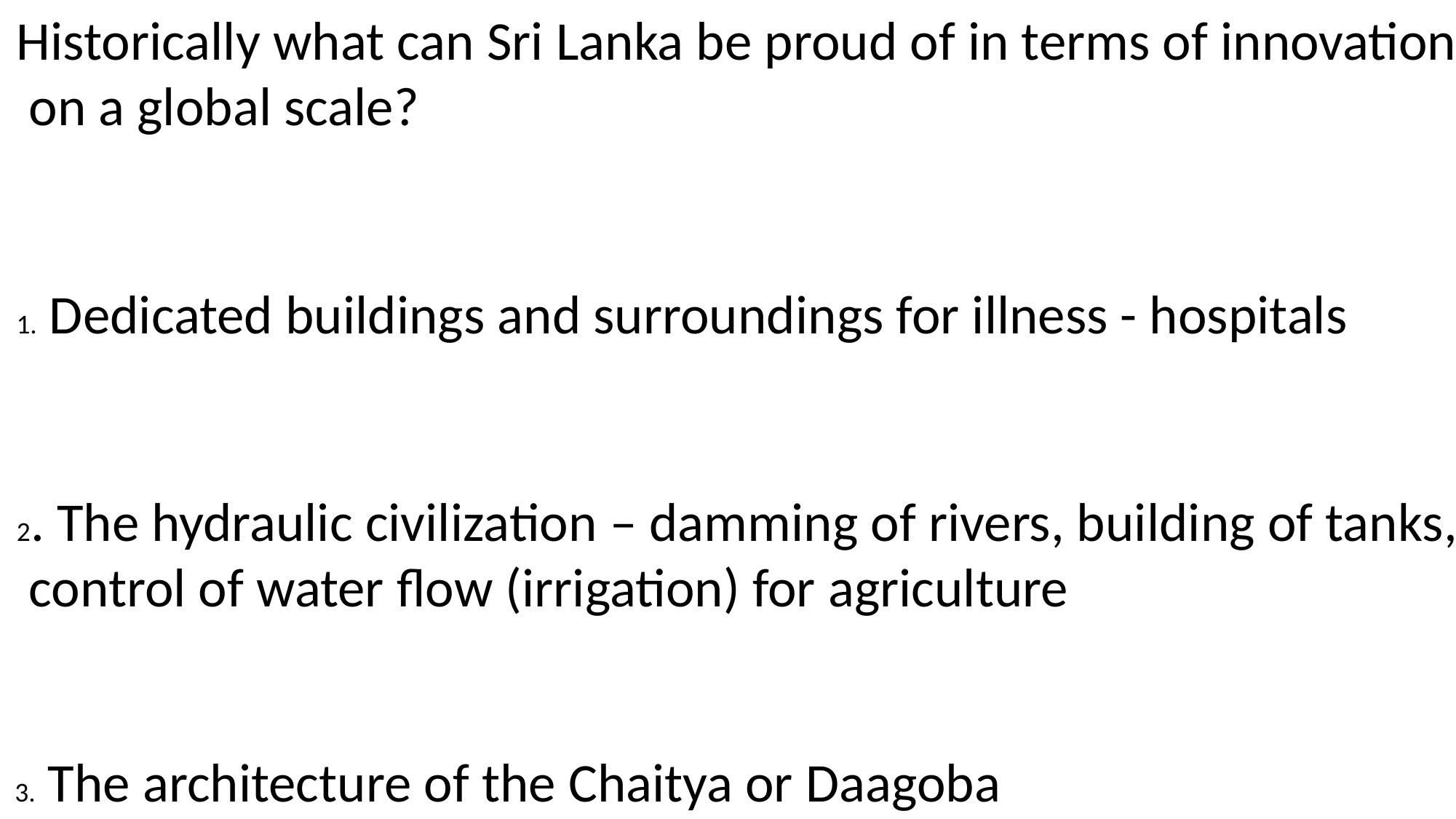

Historically what can Sri Lanka be proud of in terms of innovation
 on a global scale?
1.  Dedicated buildings and surroundings for illness - hospitals
2. The hydraulic civilization – damming of rivers, building of tanks,
 control of water flow (irrigation) for agriculture
3.  The architecture of the Chaitya or Daagoba